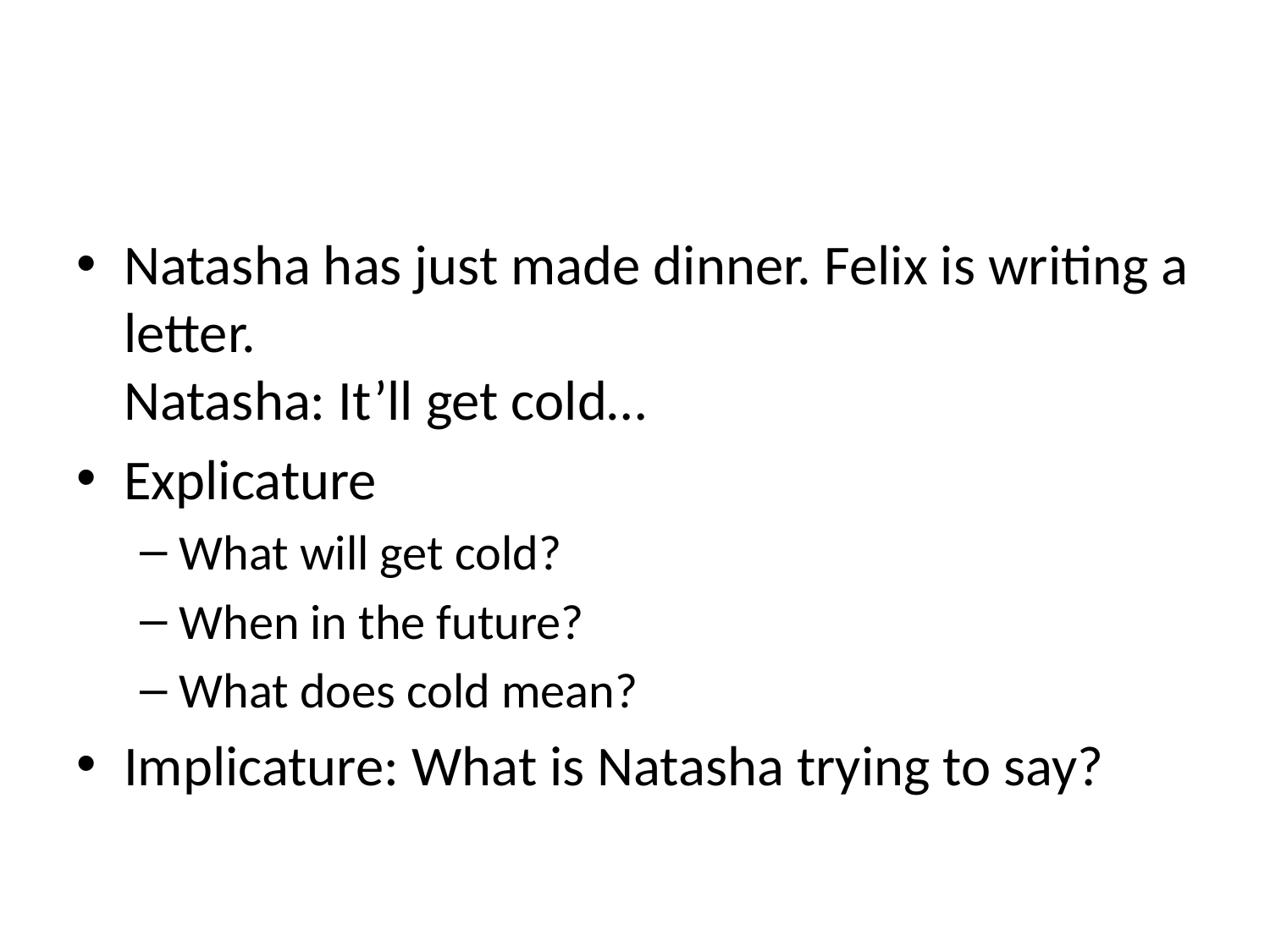

Natasha has just made dinner. Felix is writing a letter.
Natasha: It’ll get cold…
Explicature
What will get cold?
When in the future?
What does cold mean?
Implicature: What is Natasha trying to say?